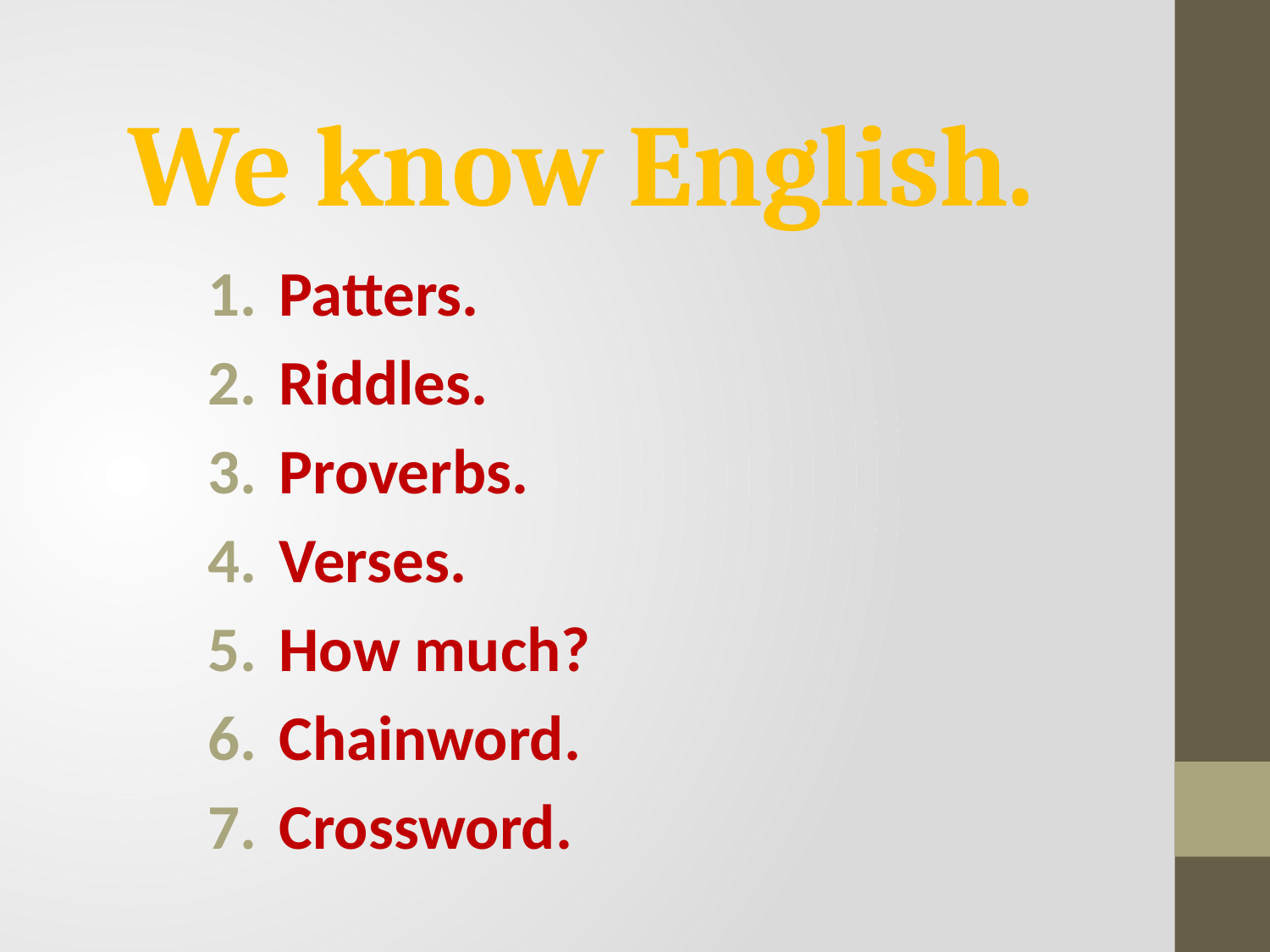

# We know English.
Patters.
Riddles.
Proverbs.
Verses.
How much?
Chainword.
Crossword.